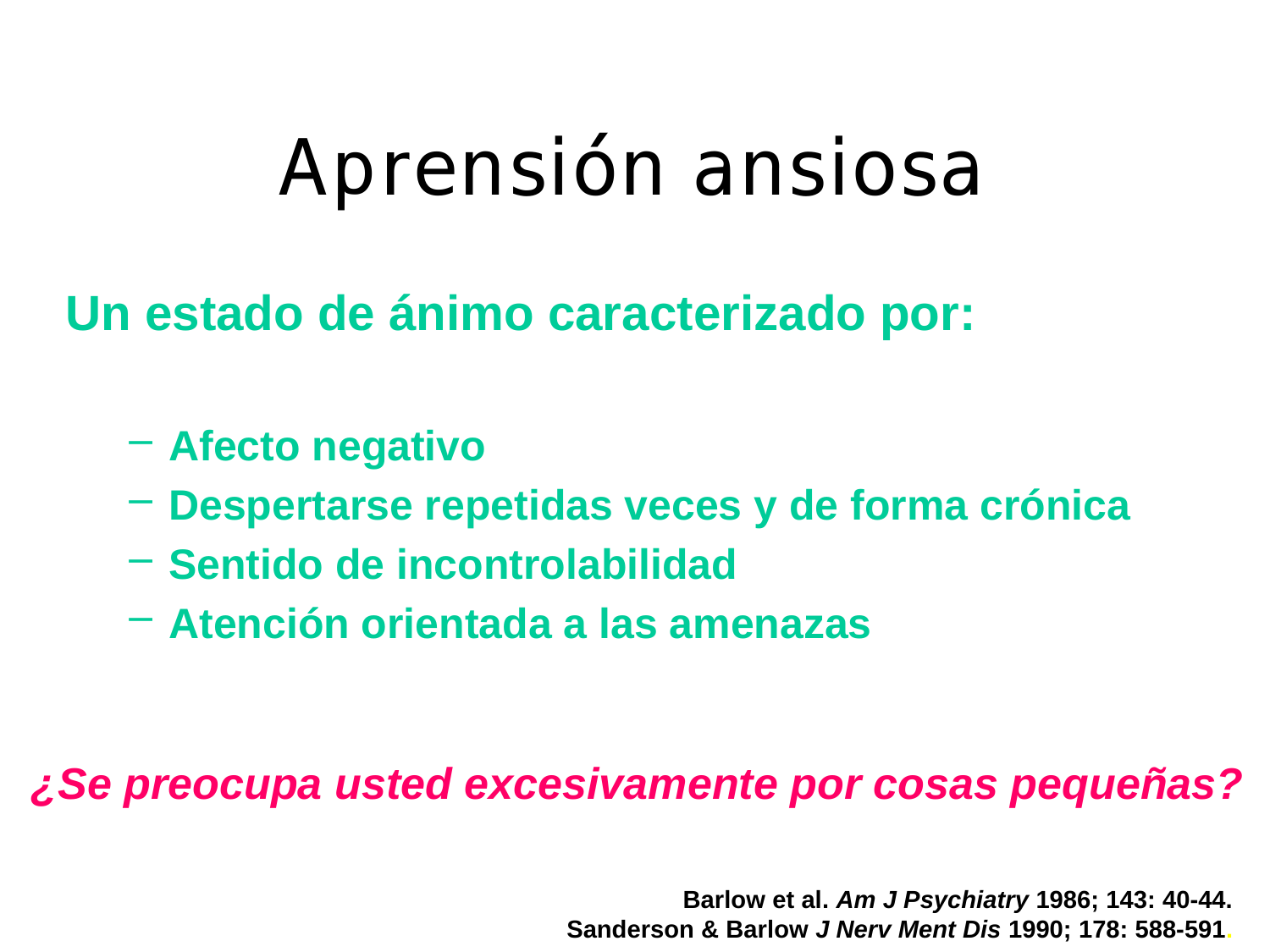

# Aprensión ansiosa
Un estado de ánimo caracterizado por:

Afecto negativo
Despertarse repetidas veces y de forma crónica
Sentido de incontrolabilidad
Atención orientada a las amenazas
¿Se preocupa usted excesivamente por cosas pequeñas?
Barlow et al. Am J Psychiatry 1986; 143: 40-44.
Sanderson & Barlow J Nerv Ment Dis 1990; 178: 588-591.